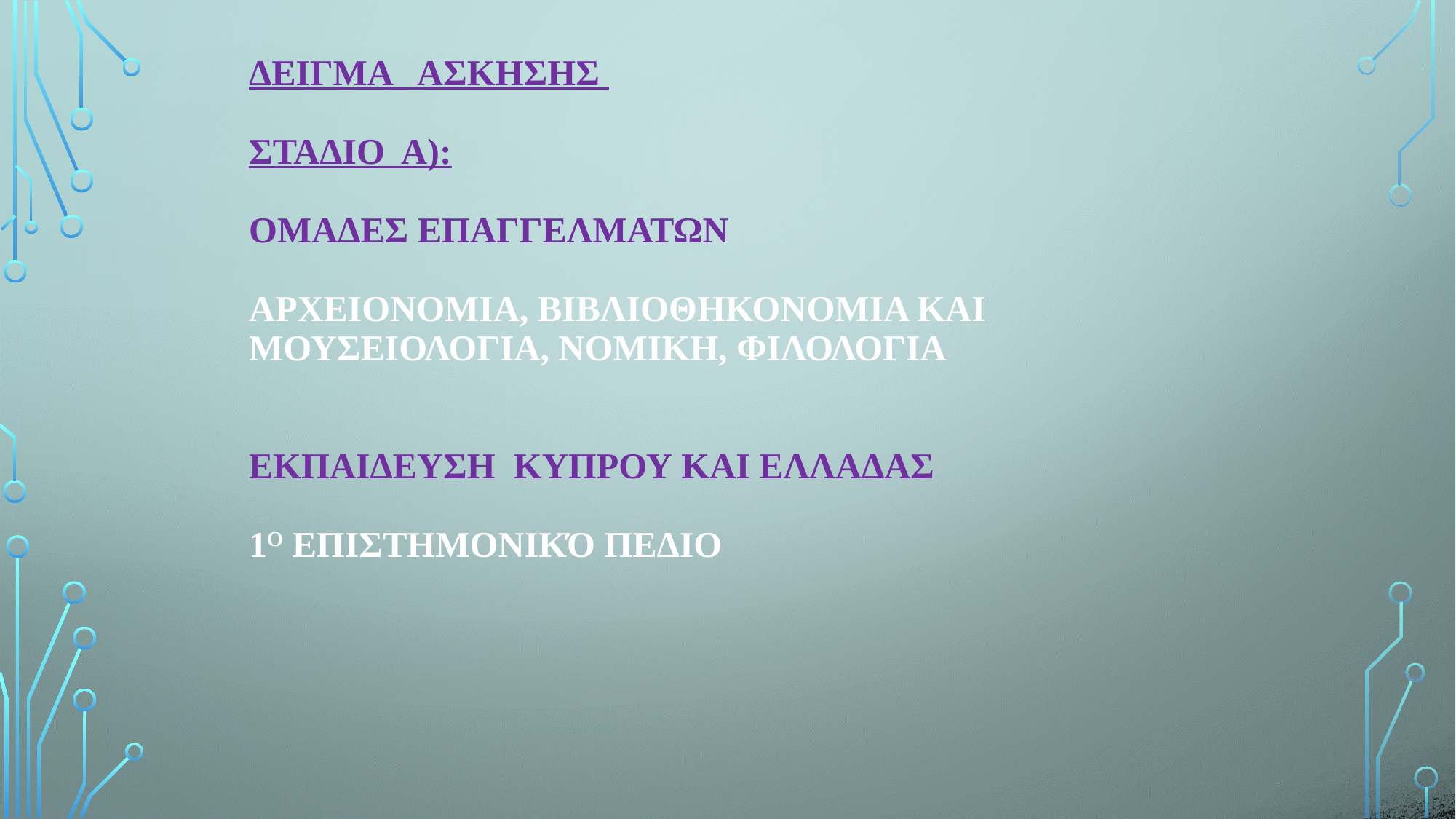

# ΔΕΙΓΜΑ   ΑΣΚΗΣΗΣ ΣΤΑΔΙΟ  Α): ΟΜΑΔΕΣ ΕΠΑΓΓΕΛΜΑΤΩΝ Αρχειονομια, Βιβλιοθηκονομια και Μουσειολογια, Νομικη, Φιλολογια ΕΚΠΑιδευση  ΚΥΠΡΟΥ ΚΑΙ ΕΛΛΑΔΑΣ 1Ο Επιστημονικό Πεδιο